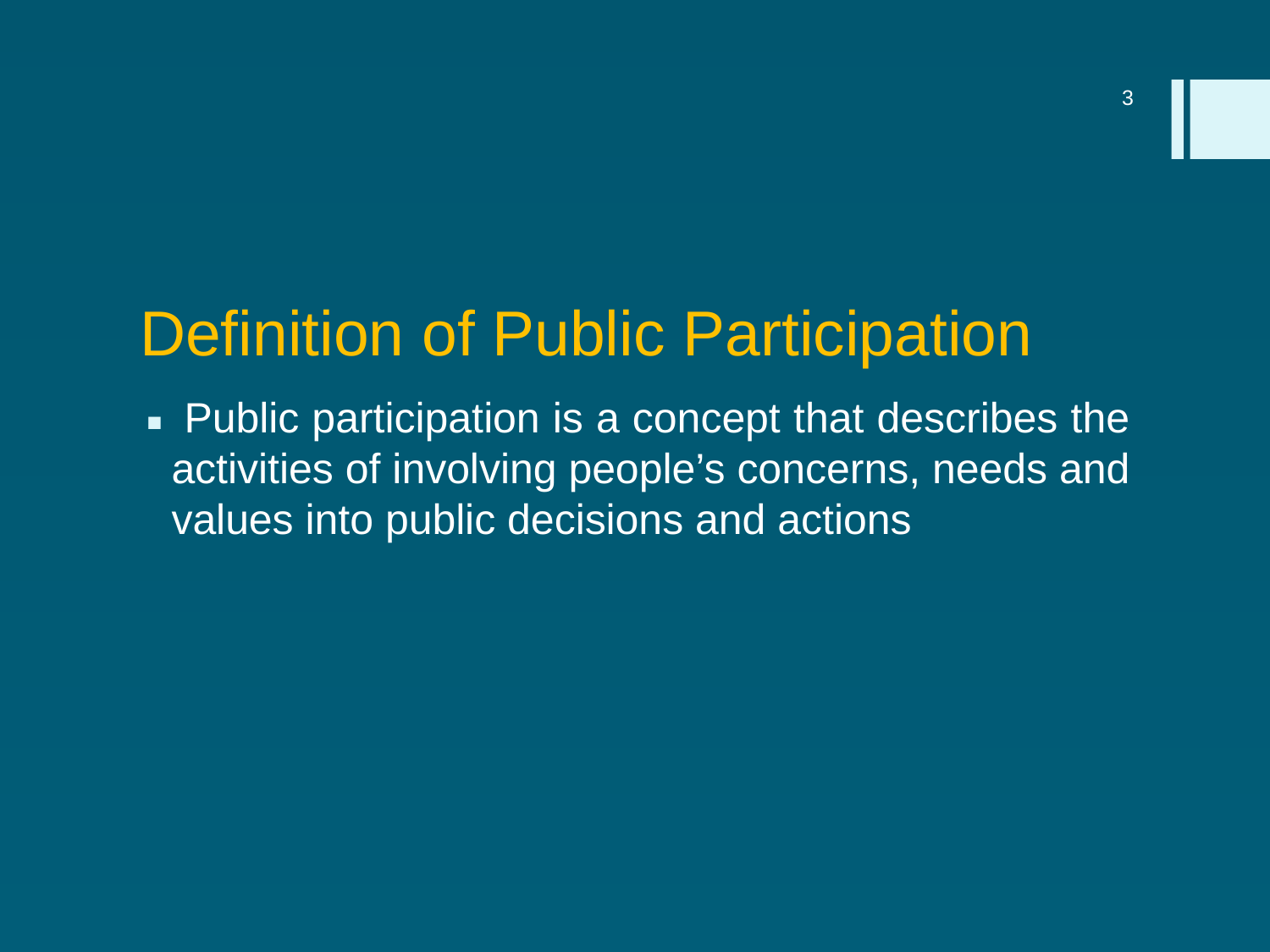

3
# Definition of Public Participation
 Public participation is a concept that describes the activities of involving people’s concerns, needs and values into public decisions and actions